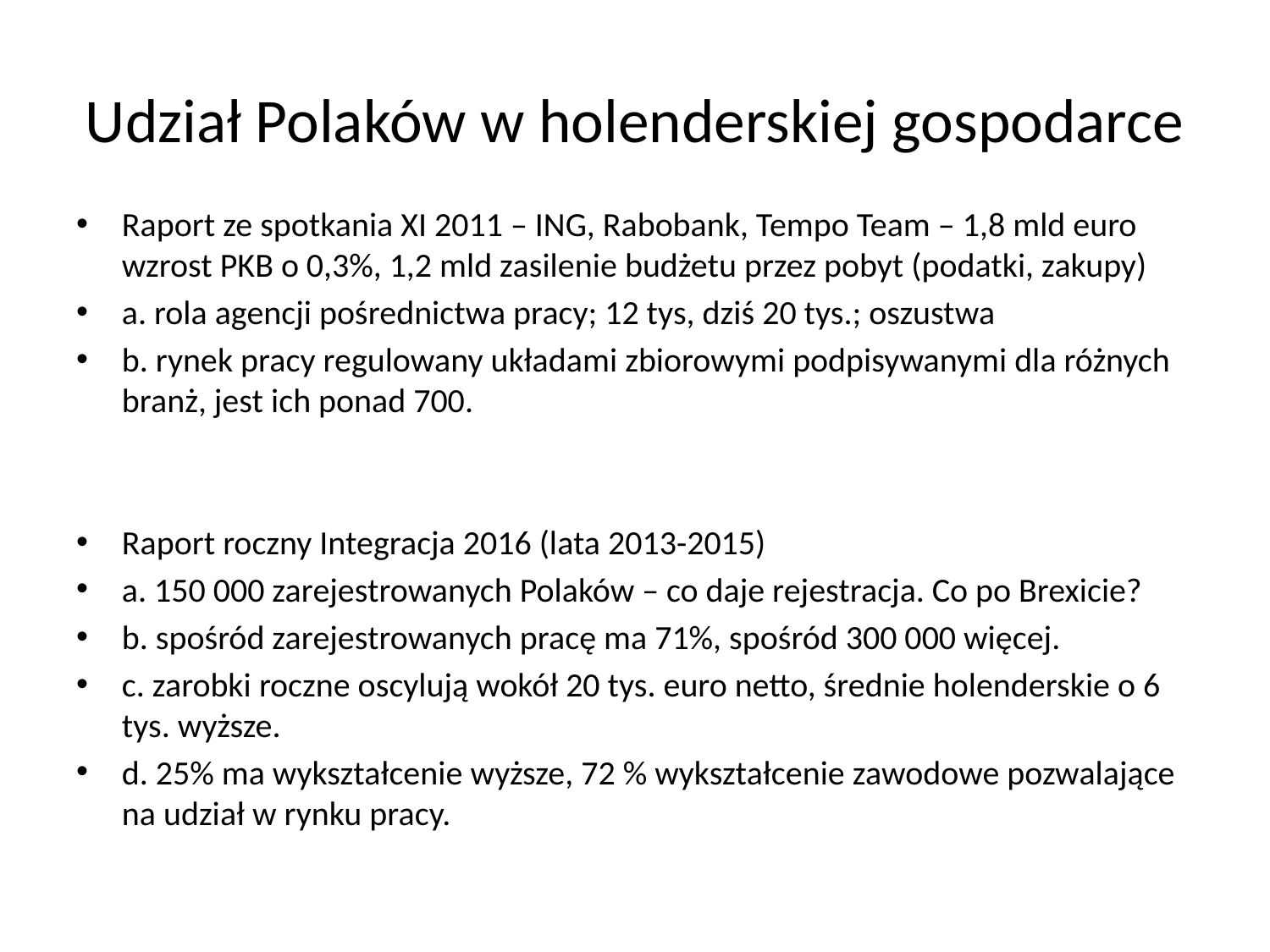

# Udział Polaków w holenderskiej gospodarce
Raport ze spotkania XI 2011 – ING, Rabobank, Tempo Team – 1,8 mld euro wzrost PKB o 0,3%, 1,2 mld zasilenie budżetu przez pobyt (podatki, zakupy)
a. rola agencji pośrednictwa pracy; 12 tys, dziś 20 tys.; oszustwa
b. rynek pracy regulowany układami zbiorowymi podpisywanymi dla różnych branż, jest ich ponad 700.

Raport roczny Integracja 2016 (lata 2013-2015)
a. 150 000 zarejestrowanych Polaków – co daje rejestracja. Co po Brexicie?
b. spośród zarejestrowanych pracę ma 71%, spośród 300 000 więcej.
c. zarobki roczne oscylują wokół 20 tys. euro netto, średnie holenderskie o 6 tys. wyższe.
d. 25% ma wykształcenie wyższe, 72 % wykształcenie zawodowe pozwalające na udział w rynku pracy.